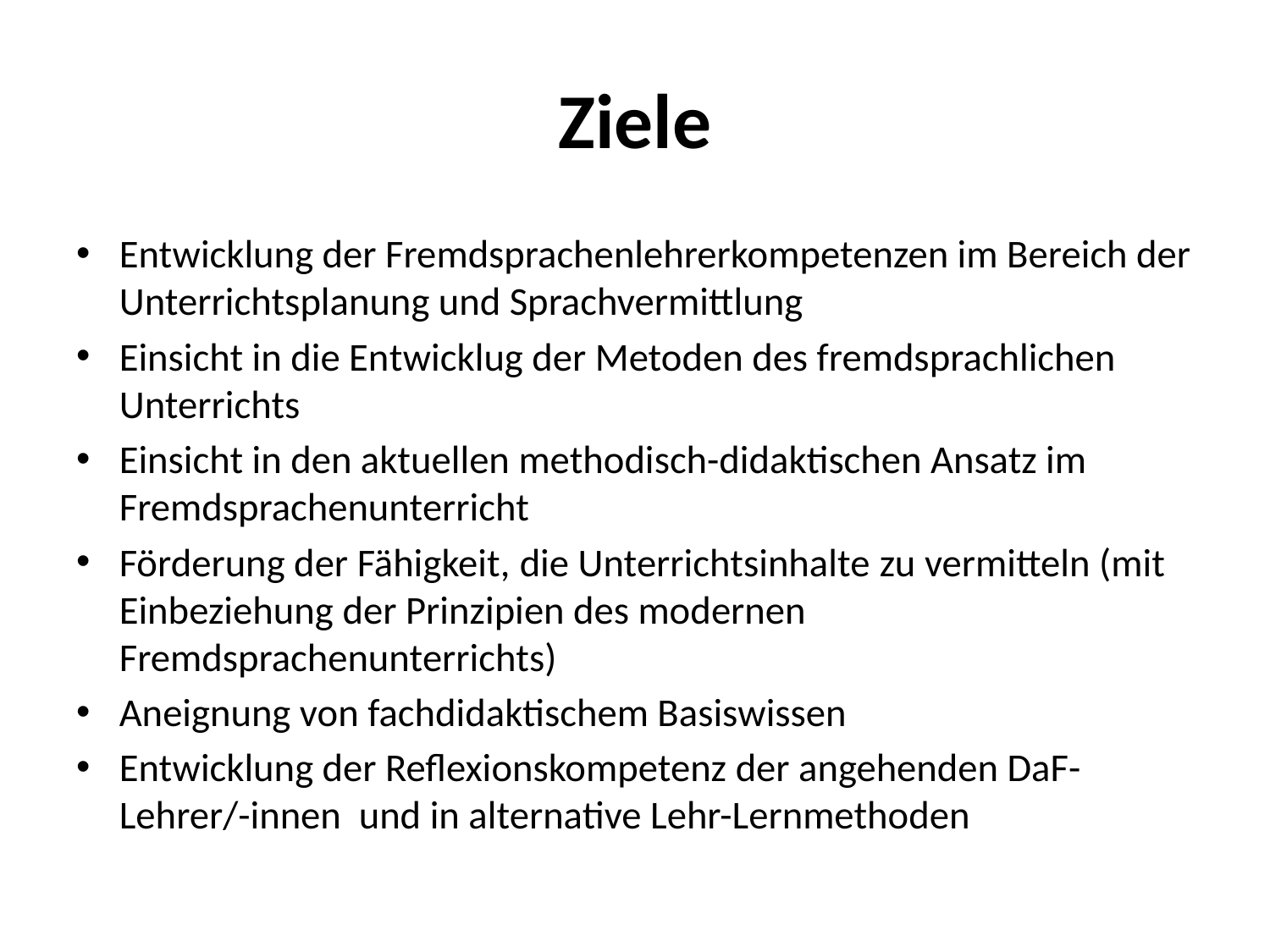

# Ziele
Entwicklung der Fremdsprachenlehrerkompetenzen im Bereich der Unterrichtsplanung und Sprachvermittlung
Einsicht in die Entwicklug der Metoden des fremdsprachlichen Unterrichts
Einsicht in den aktuellen methodisch-didaktischen Ansatz im Fremdsprachenunterricht
Förderung der Fähigkeit, die Unterrichtsinhalte zu vermitteln (mit Einbeziehung der Prinzipien des modernen Fremdsprachenunterrichts)
Aneignung von fachdidaktischem Basiswissen
Entwicklung der Reflexionskompetenz der angehenden DaF-Lehrer/-innen  und in alternative Lehr-Lernmethoden